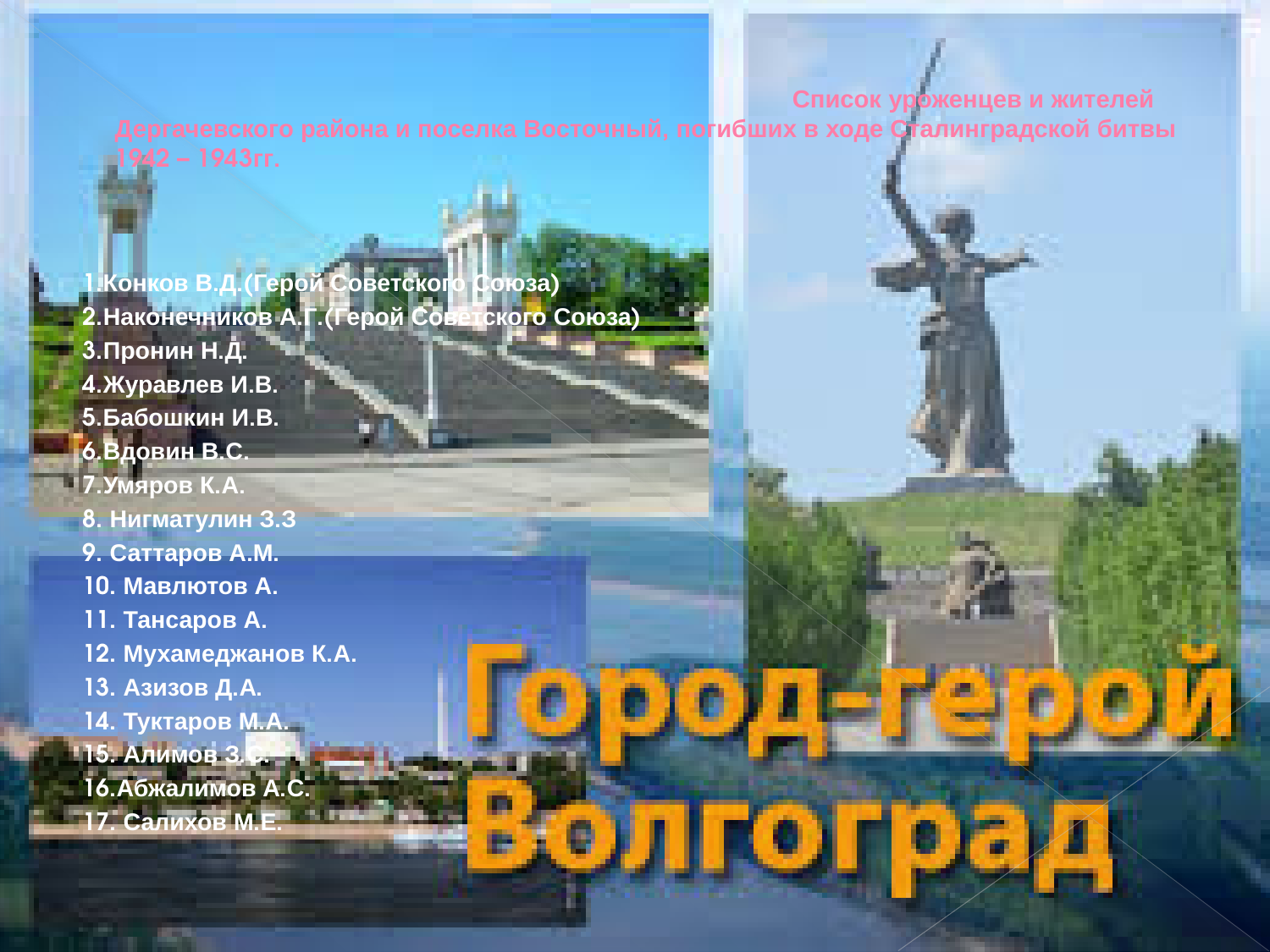

# Список уроженцев и жителей Дергачевского района и поселка Восточный, погибших в ходе Сталинградской битвы 1942 – 1943гг.
1.Конков В.Д.(Герой Советского Союза)
2.Наконечников А.Г.(Герой Советского Союза)
3.Пронин Н.Д.
4.Журавлев И.В.
5.Бабошкин И.В.
6.Вдовин В.С.
7.Умяров К.А.
8. Нигматулин З.З
9. Саттаров А.М.
10. Мавлютов А.
11. Тансаров А.
12. Мухамеджанов К.А.
13. Азизов Д.А.
14. Туктаров М.А.
15. Алимов З.С.
16.Абжалимов А.С.
17. Салихов М.Е.